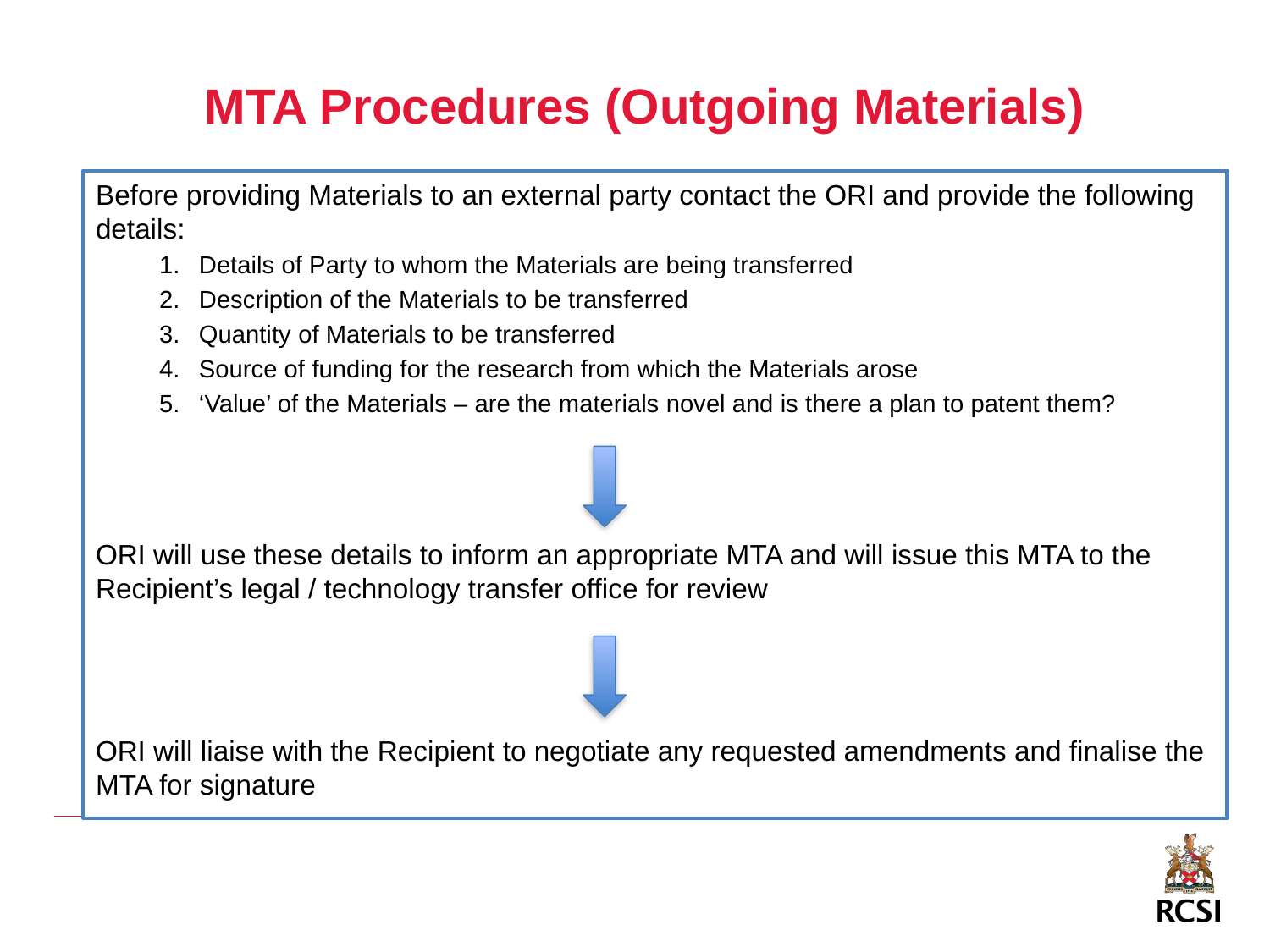

# MTA Procedures (Outgoing Materials)
Before providing Materials to an external party contact the ORI and provide the following details:
Details of Party to whom the Materials are being transferred
Description of the Materials to be transferred
Quantity of Materials to be transferred
Source of funding for the research from which the Materials arose
‘Value’ of the Materials – are the materials novel and is there a plan to patent them?

ORI will use these details to inform an appropriate MTA and will issue this MTA to the Recipient’s legal / technology transfer office for review

ORI will liaise with the Recipient to negotiate any requested amendments and finalise the MTA for signature